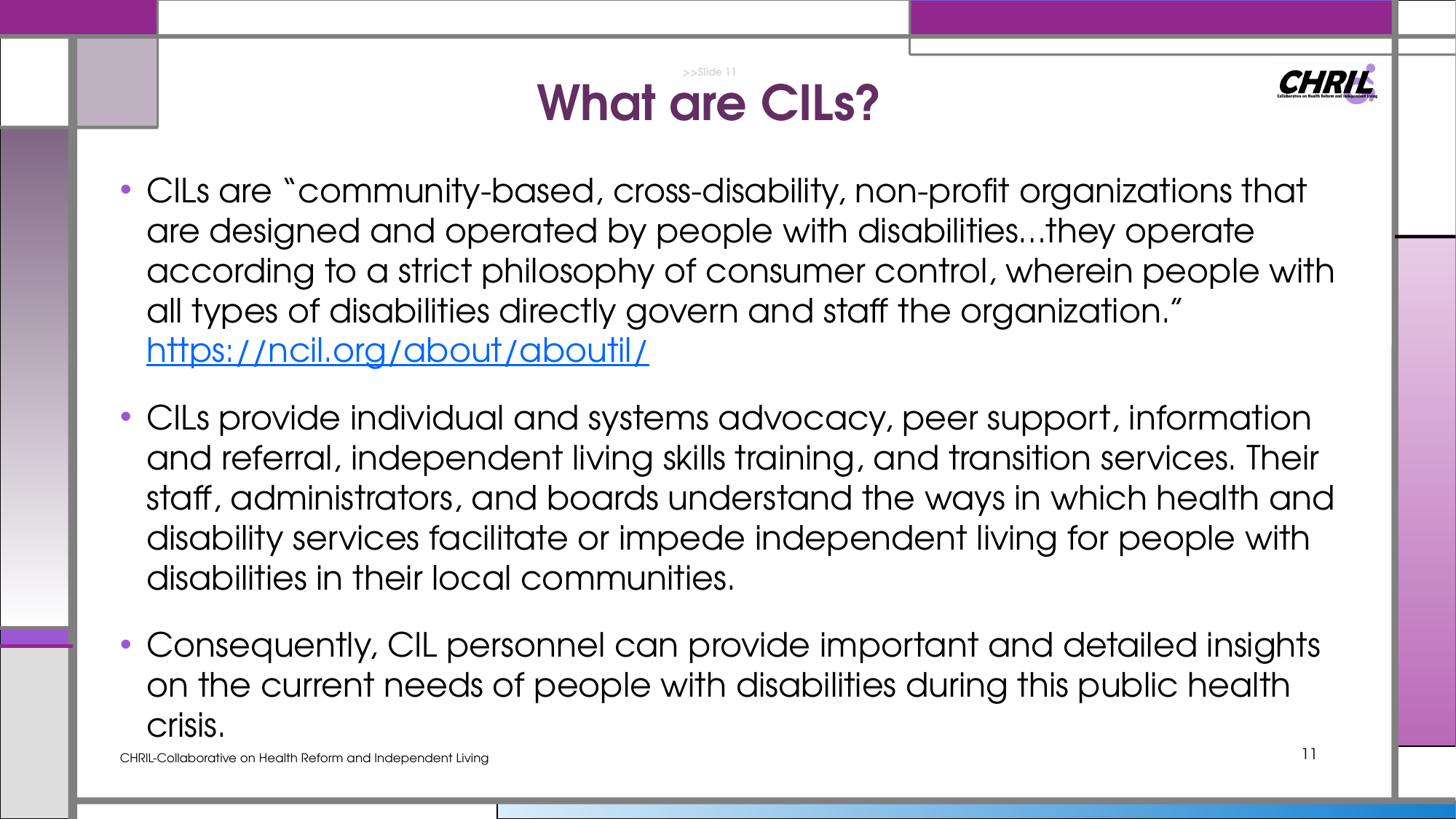

# >>Slide 11 What are CILs?
CILs are “community-based, cross-disability, non-profit organizations that are designed and operated by people with disabilities…they operate according to a strict philosophy of consumer control, wherein people with all types of disabilities directly govern and staff the organization.” https://ncil.org/about/aboutil/
CILs provide individual and systems advocacy, peer support, information and referral, independent living skills training, and transition services. Their staff, administrators, and boards understand the ways in which health and disability services facilitate or impede independent living for people with disabilities in their local communities.
Consequently, CIL personnel can provide important and detailed insights on the current needs of people with disabilities during this public health crisis.
CHRIL-Collaborative on Health Reform and Independent Living
11